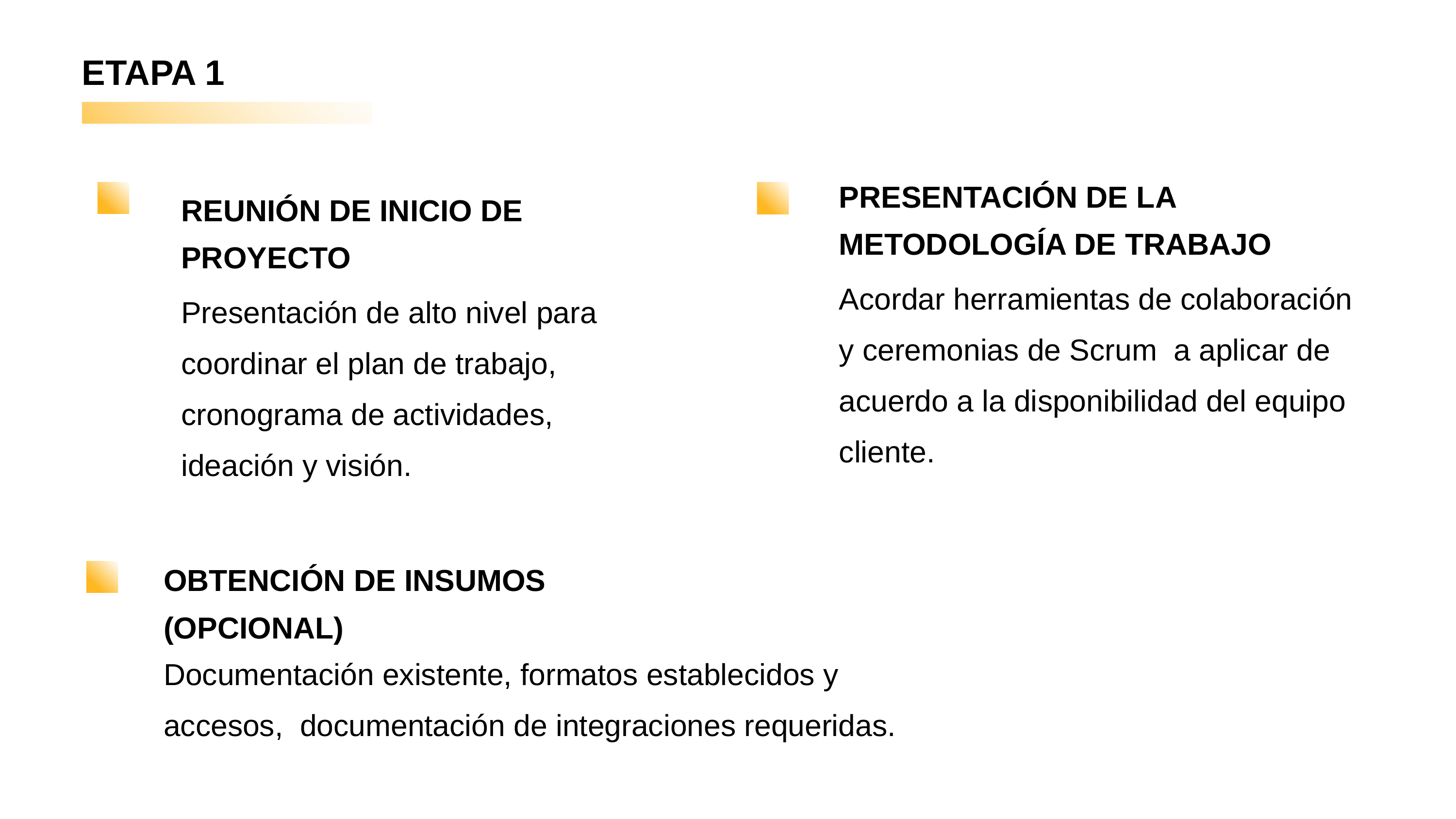

ETAPA 1

PRESENTACIÓN DE LA METODOLOGÍA DE TRABAJO
Acordar herramientas de colaboración y ceremonias de Scrum  a aplicar de acuerdo a la disponibilidad del equipo cliente.
REUNIÓN DE INICIO DE PROYECTO
Presentación de alto nivel para coordinar el plan de trabajo, cronograma de actividades, ideación y visión.

OBTENCIÓN DE INSUMOS
(OPCIONAL)
Documentación existente, formatos establecidos y accesos,  documentación de integraciones requeridas.